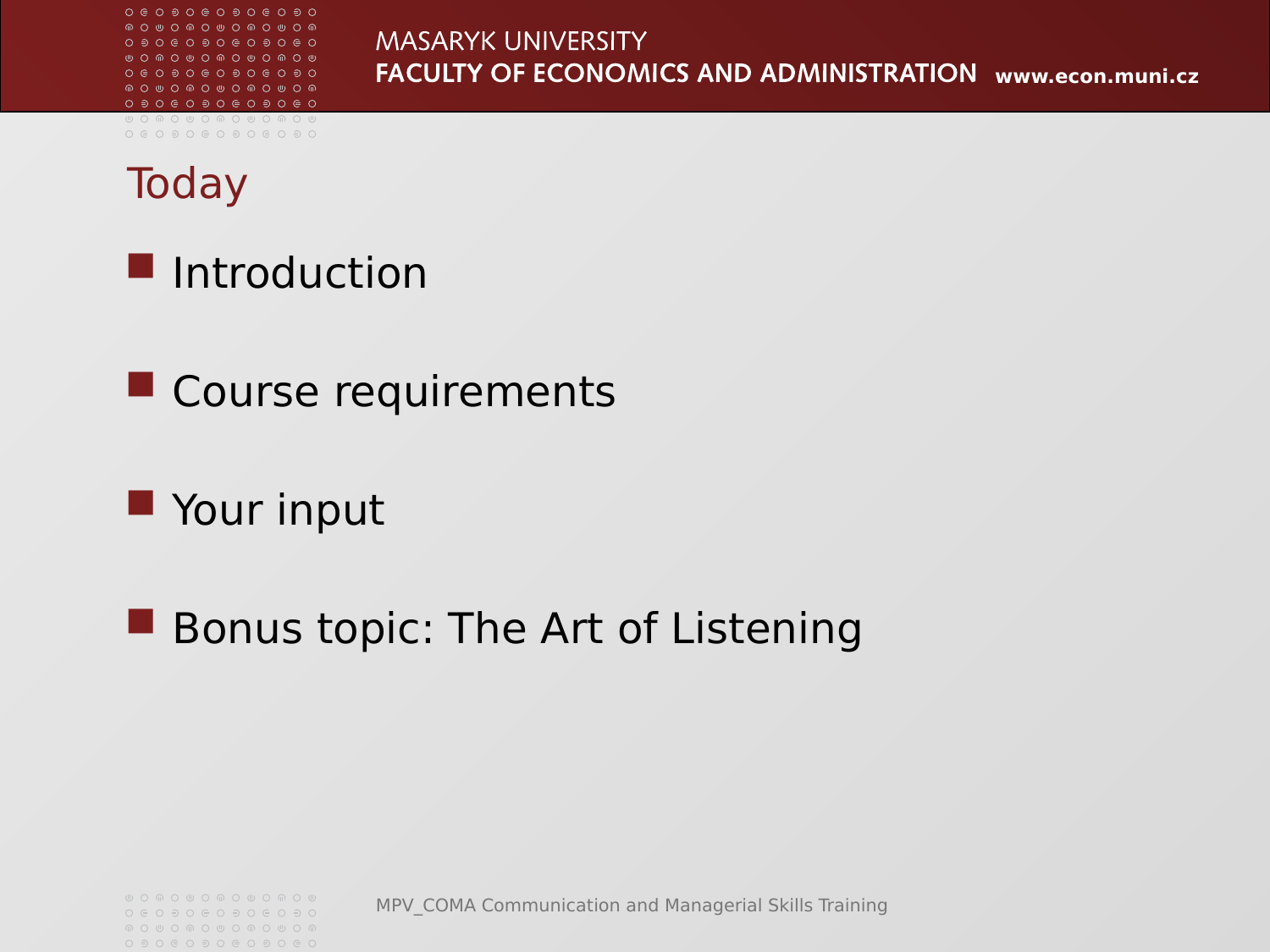

# Today
Introduction

Course requirements

Your input

Bonus topic: The Art of Listening
MPV_COMA Communication and Managerial Skills Training